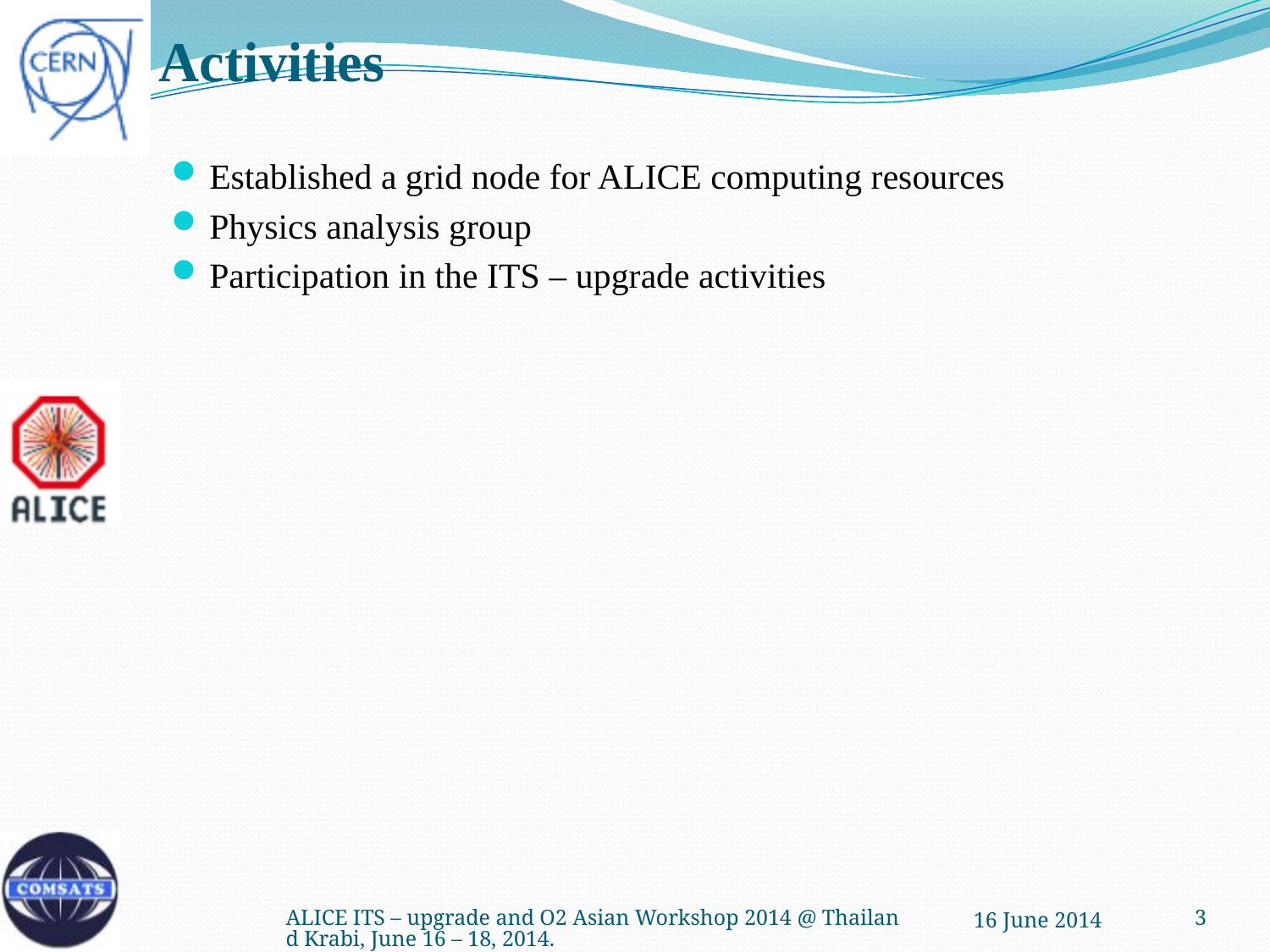

# Activities
Established a grid node for ALICE computing resources
Physics analysis group
Participation in the ITS – upgrade activities
16 June 2014
ALICE ITS – upgrade and O2 Asian Workshop 2014 @ Thailand Krabi, June 16 – 18, 2014.
3